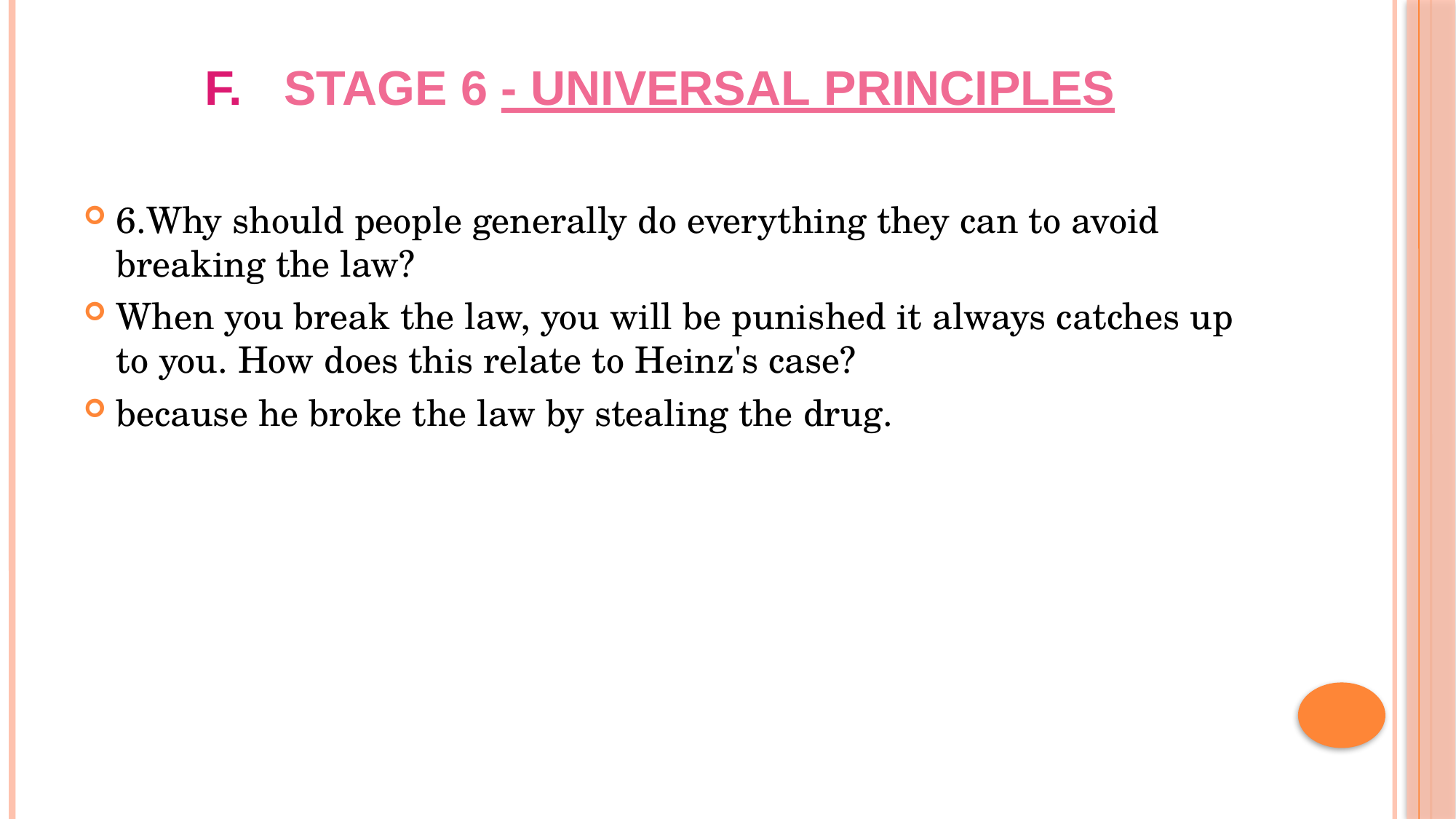

# F.	Stage 6 - Universal Principles
6.Why should people generally do everything they can to avoid breaking the law?
When you break the law, you will be punished it always catches up to you. How does this relate to Heinz's case?
because he broke the law by stealing the drug.